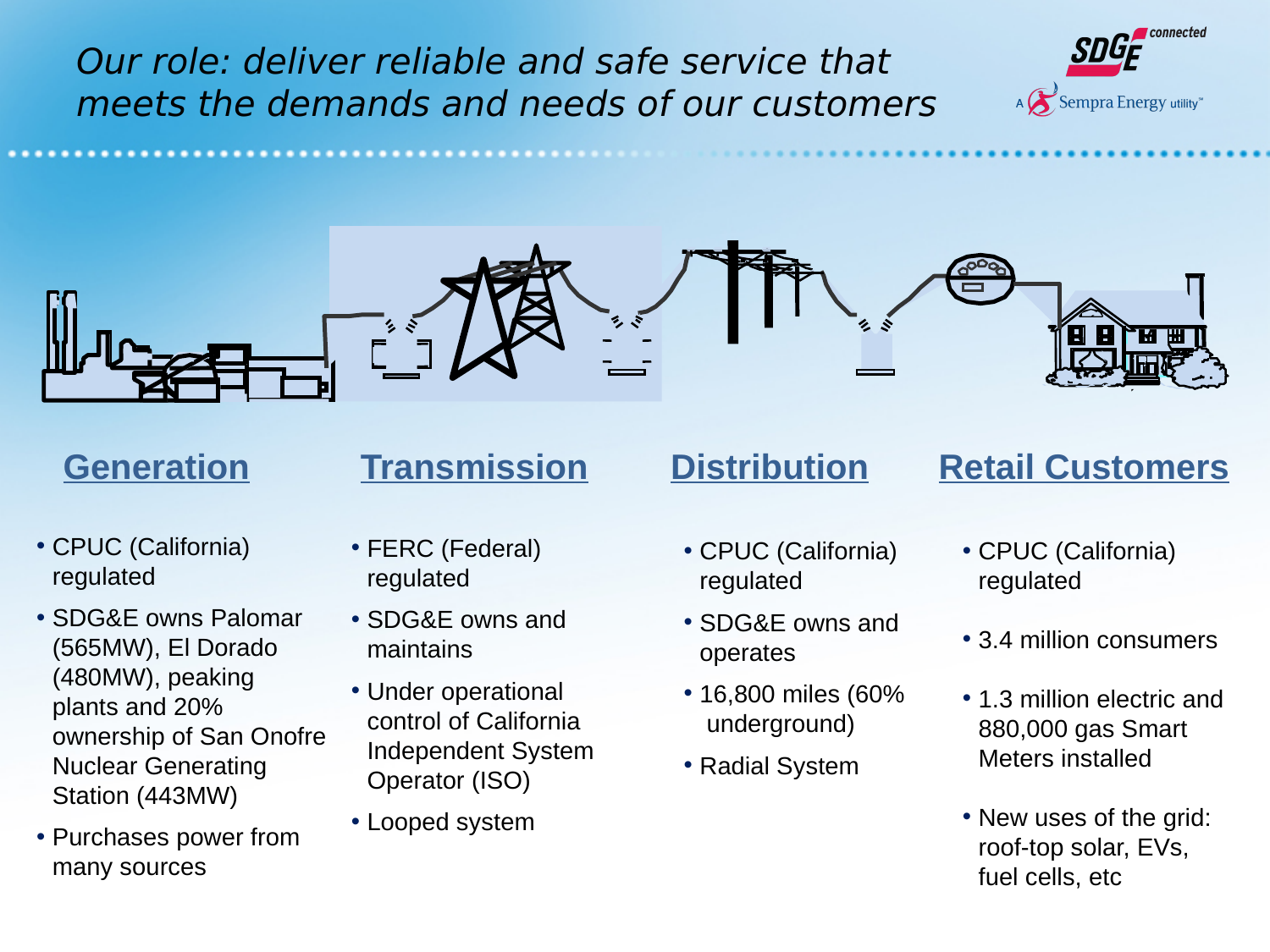

# Our role: deliver reliable and safe service that meets the demands and needs of our customers

Distribution
Retail Customers
Generation
Transmission
CPUC (California) regulated
SDG&E owns Palomar (565MW), El Dorado (480MW), peaking plants and 20% ownership of San Onofre Nuclear Generating Station (443MW)
Purchases power from many sources
FERC (Federal) regulated
SDG&E owns and maintains
Under operational control of California Independent System Operator (ISO)
Looped system
CPUC (California) regulated

3.4 million consumers

1.3 million electric and 880,000 gas Smart Meters installed

New uses of the grid: roof-top solar, EVs, fuel cells, etc
CPUC (California) regulated
SDG&E owns and operates
16,800 miles (60%    underground)
Radial System